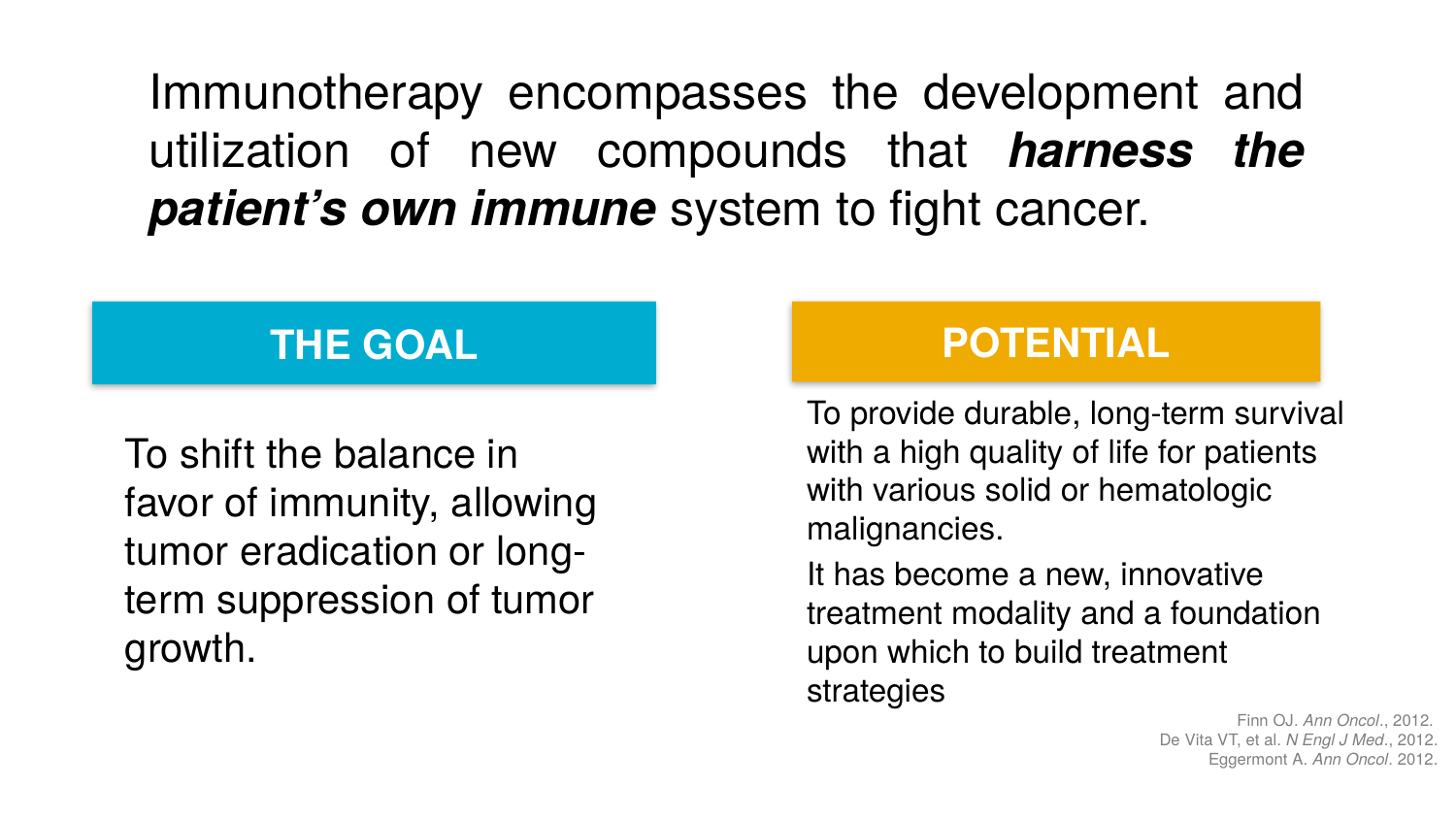

# The goal of Immuno-therapy
Immunotherapy encompasses the development and utilization of new compounds that harness the patient’s own immune system to fight cancer.
POTENTIAL

THE GOAL

To provide durable, long-term survival with a high quality of life for patients with various solid or hematologic malignancies.
It has become a new, innovative treatment modality and a foundation upon which to build treatment strategies
To shift the balance in favor of immunity, allowing tumor eradication or long-term suppression of tumor growth.
Finn OJ. Ann Oncol., 2012.
De Vita VT, et al. N Engl J Med., 2012.
Eggermont A. Ann Oncol. 2012.